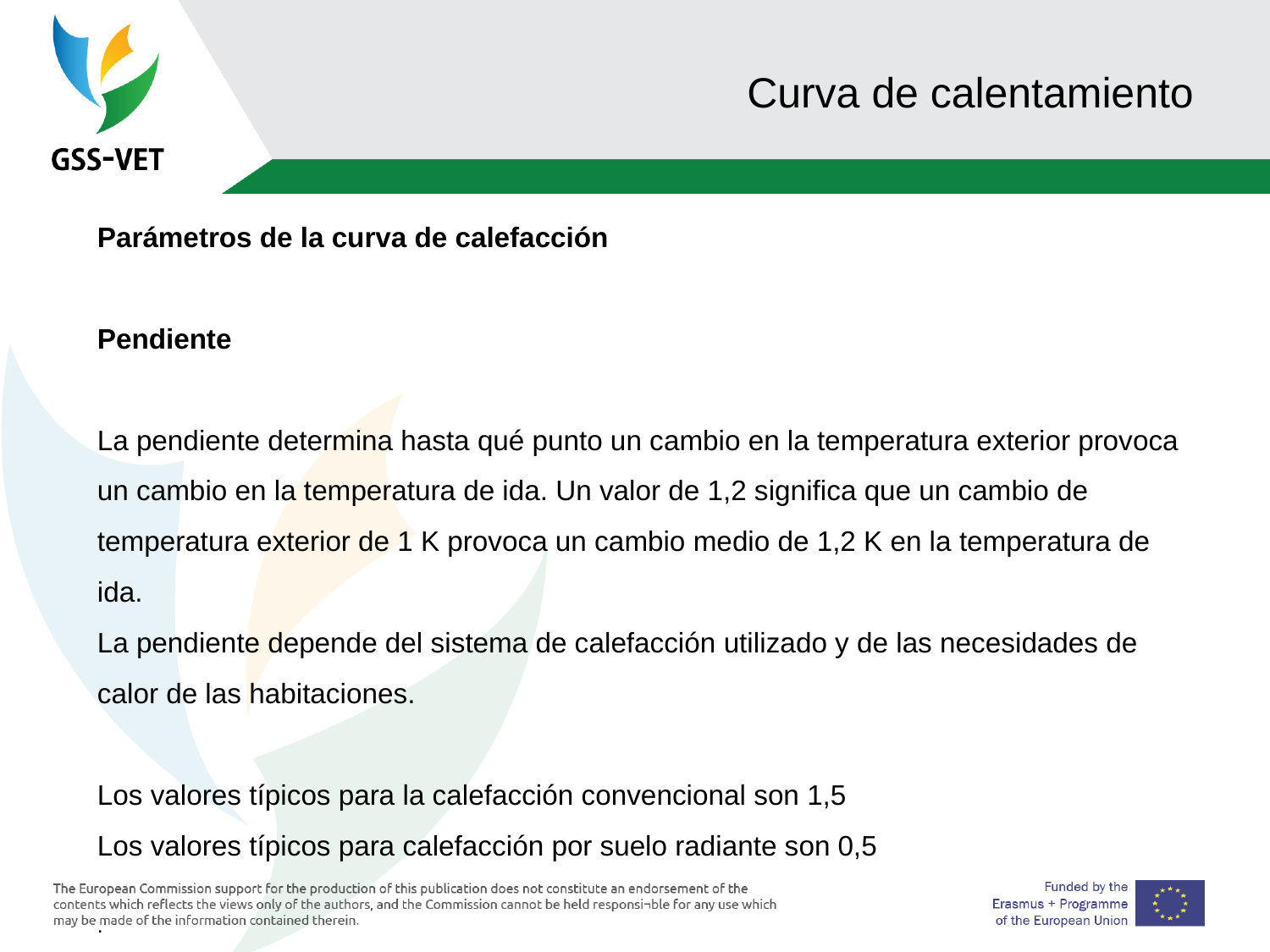

# Curva de calentamiento
Parámetros de la curva de calefacción

Pendiente

La pendiente determina hasta qué punto un cambio en la temperatura exterior provoca un cambio en la temperatura de ida. Un valor de 1,2 significa que un cambio de temperatura exterior de 1 K provoca un cambio medio de 1,2 K en la temperatura de ida.
La pendiente depende del sistema de calefacción utilizado y de las necesidades de calor de las habitaciones.

Los valores típicos para la calefacción convencional son 1,5
Los valores típicos para calefacción por suelo radiante son 0,5

.